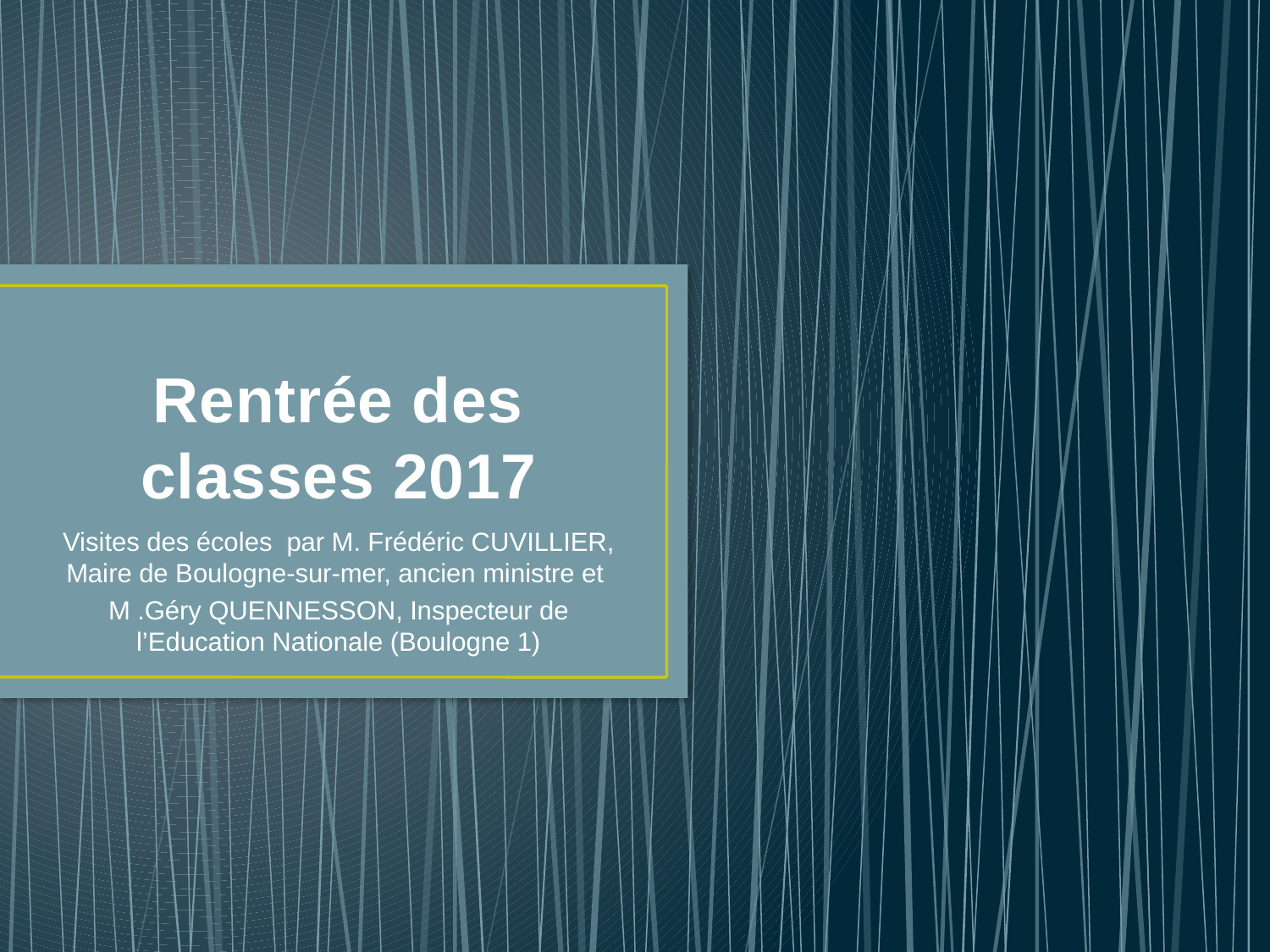

# Rentrée des classes 2017
Visites des écoles  par M. Frédéric CUVILLIER, Maire de Boulogne-sur-mer, ancien ministre et
M .Géry QUENNESSON, Inspecteur de l’Education Nationale (Boulogne 1)